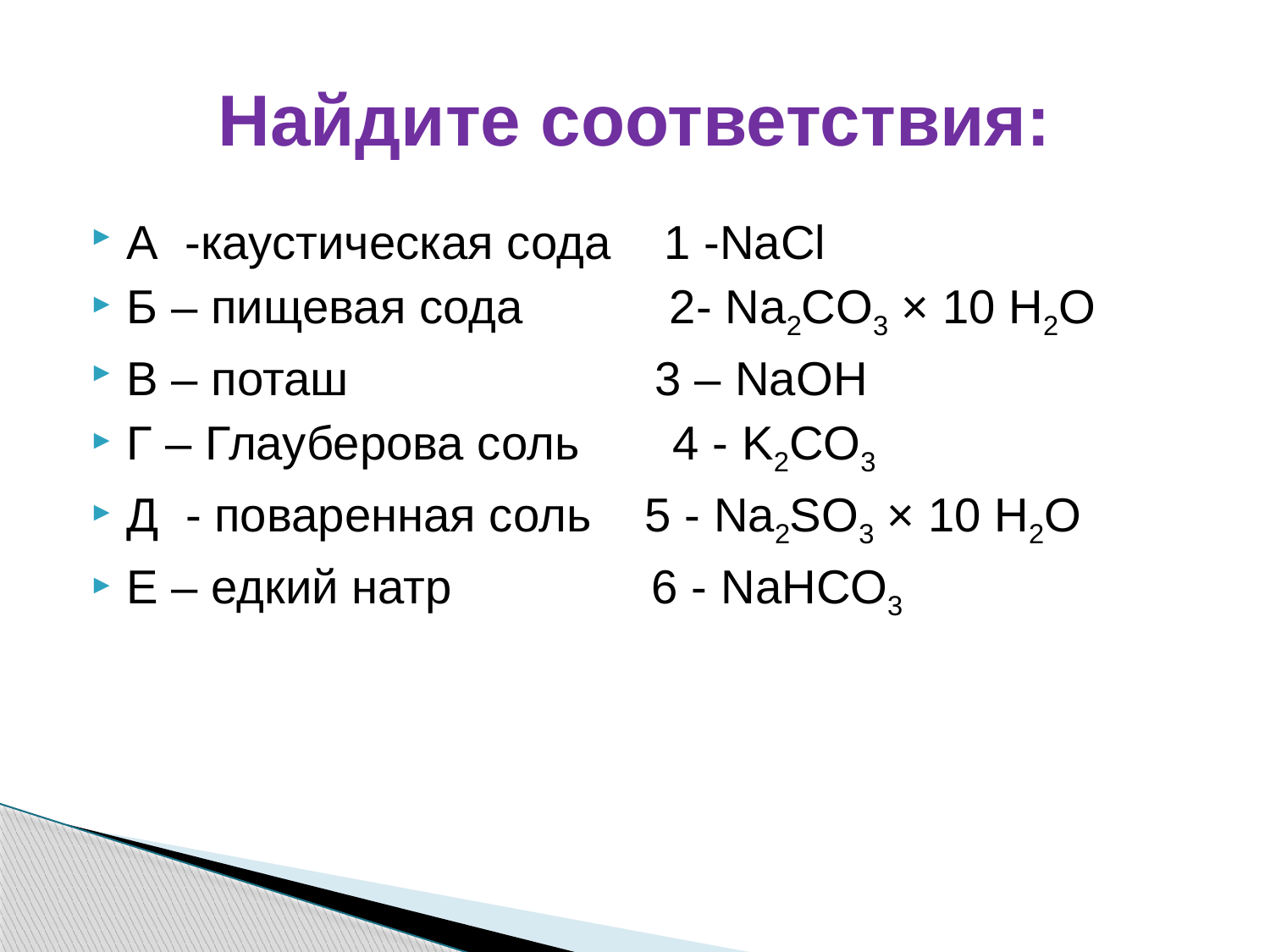

# Найдите соответствия:
А  -каустическая сода    1 -NaCl
Б – пищевая сода           2- Na2CO3 × 10 H2O
B – поташ                       3 – NaOH
Г – Глауберова соль       4 - K2CO3
Д  - поваренная соль    5 - Na2SO3 × 10 H2O
Е – едкий натр               6 - NaHCO3